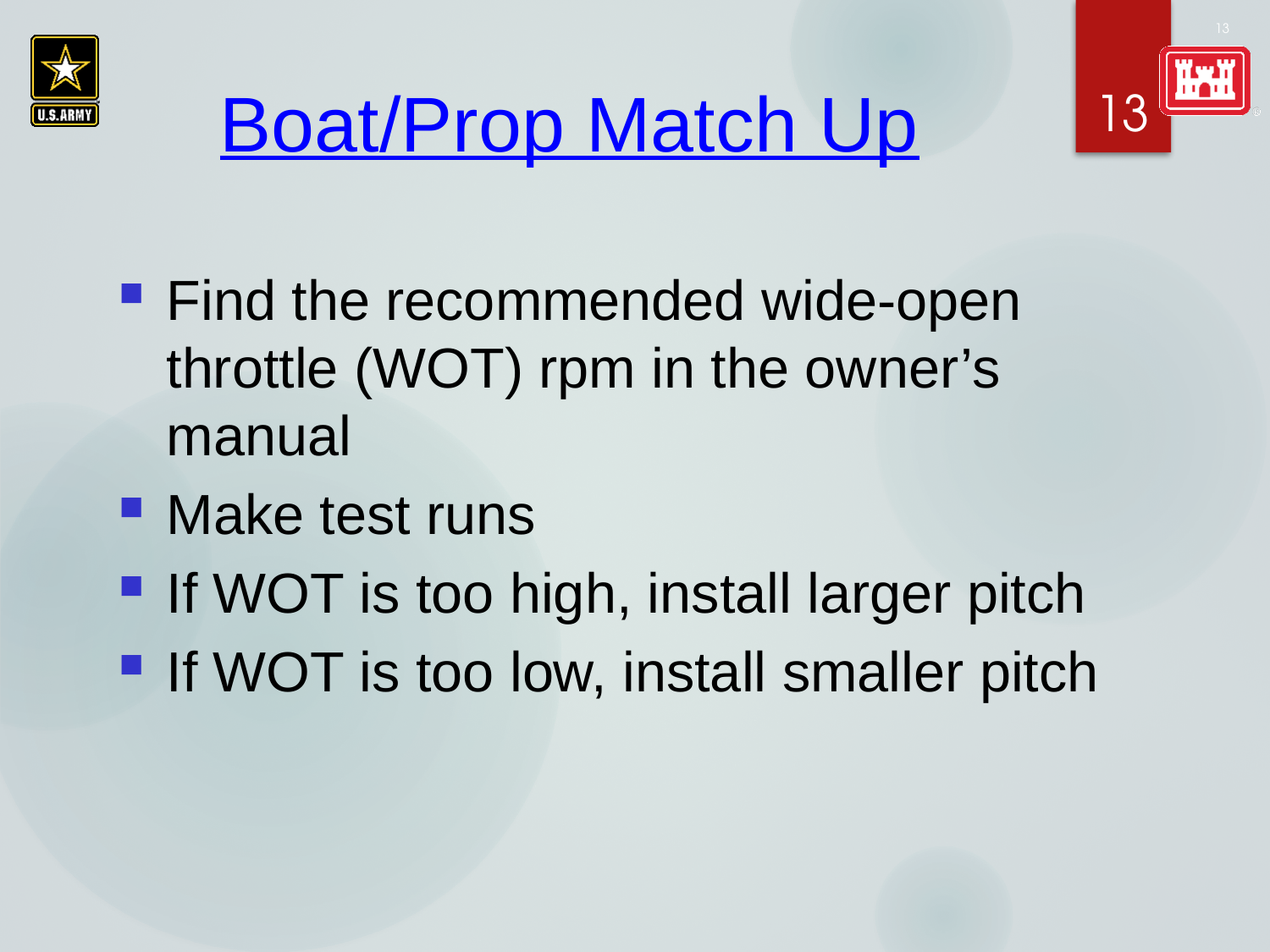

Boat/Prop Match Up
13
#
Find the recommended wide-open throttle (WOT) rpm in the owner’s manual
Make test runs
If WOT is too high, install larger pitch
If WOT is too low, install smaller pitch